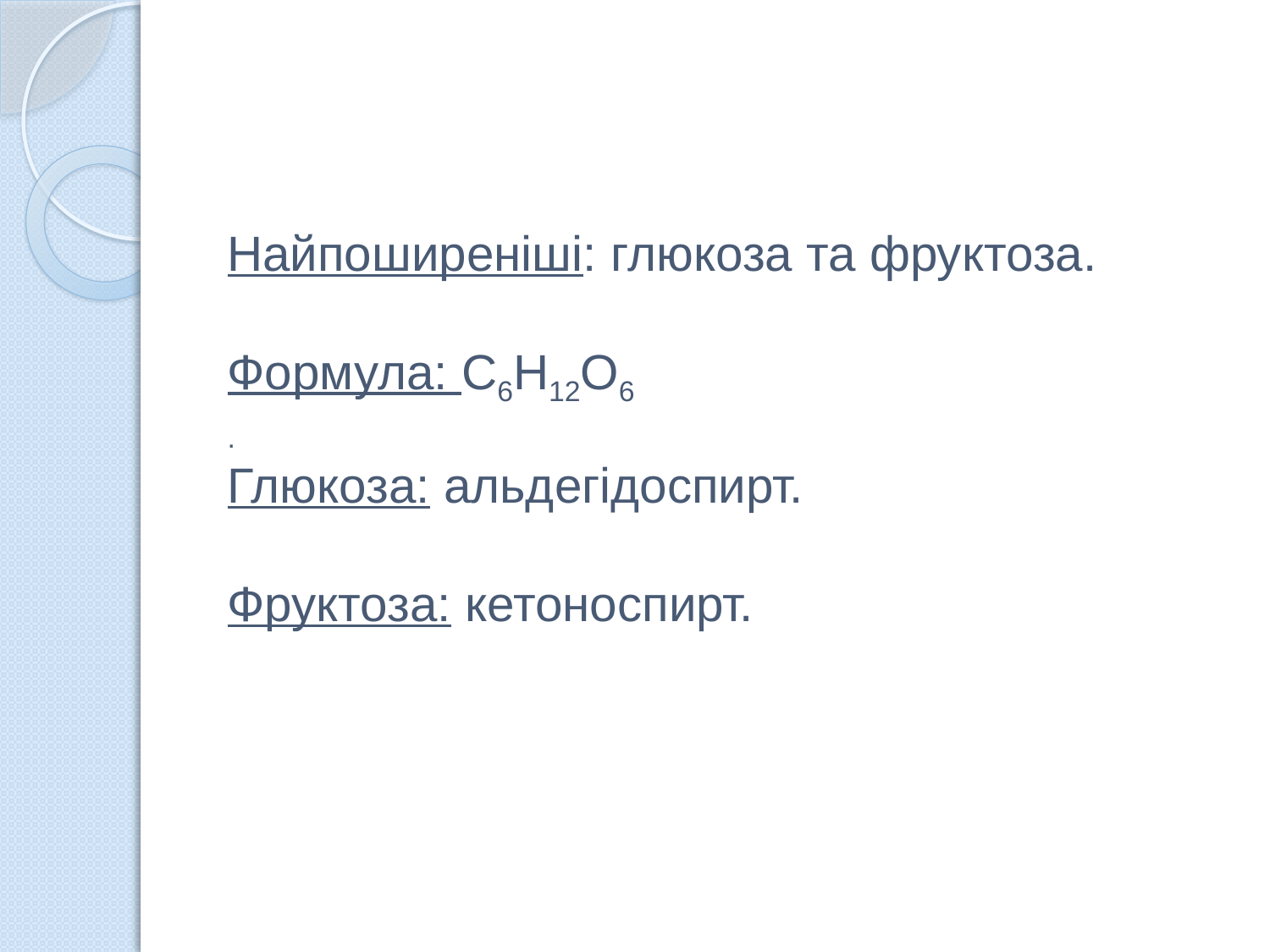

# Найпоширеніші: глюкоза та фруктоза. Формула: С6H12O6 . Глюкоза: альдегідоспирт. Фруктоза: кетоноспирт.